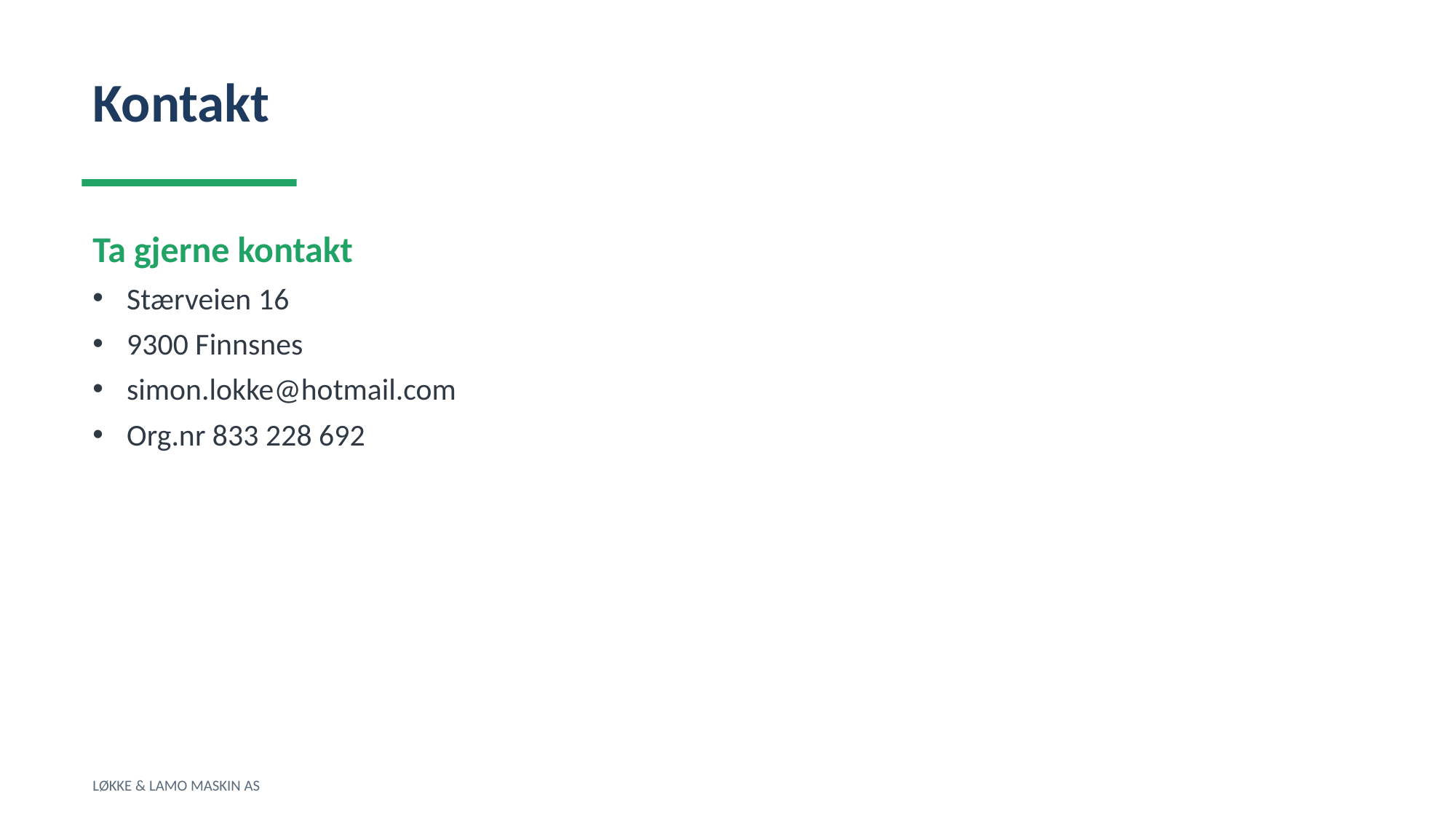

Kontakt

Ta gjerne kontakt
Stærveien 16
9300 Finnsnes
simon.lokke@hotmail.com
Org.nr 833 228 692
LØKKE & LAMO MASKIN AS